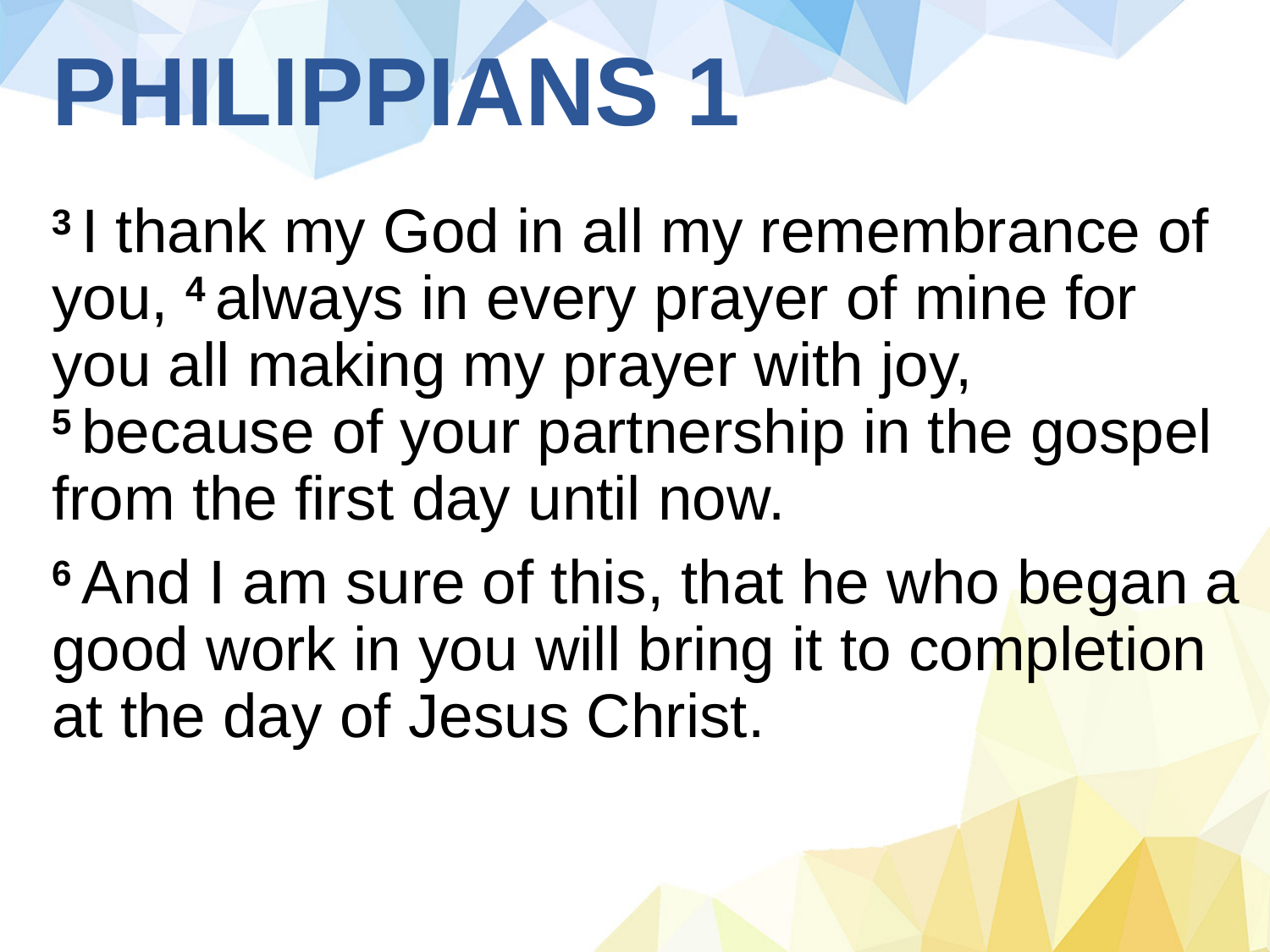

# PHILIPPIANS 1
3 I thank my God in all my remembrance of you, 4 always in every prayer of mine for you all making my prayer with joy,  5 because of your partnership in the gospel from the first day until now.
6 And I am sure of this, that he who began a good work in you will bring it to completion at the day of Jesus Christ.